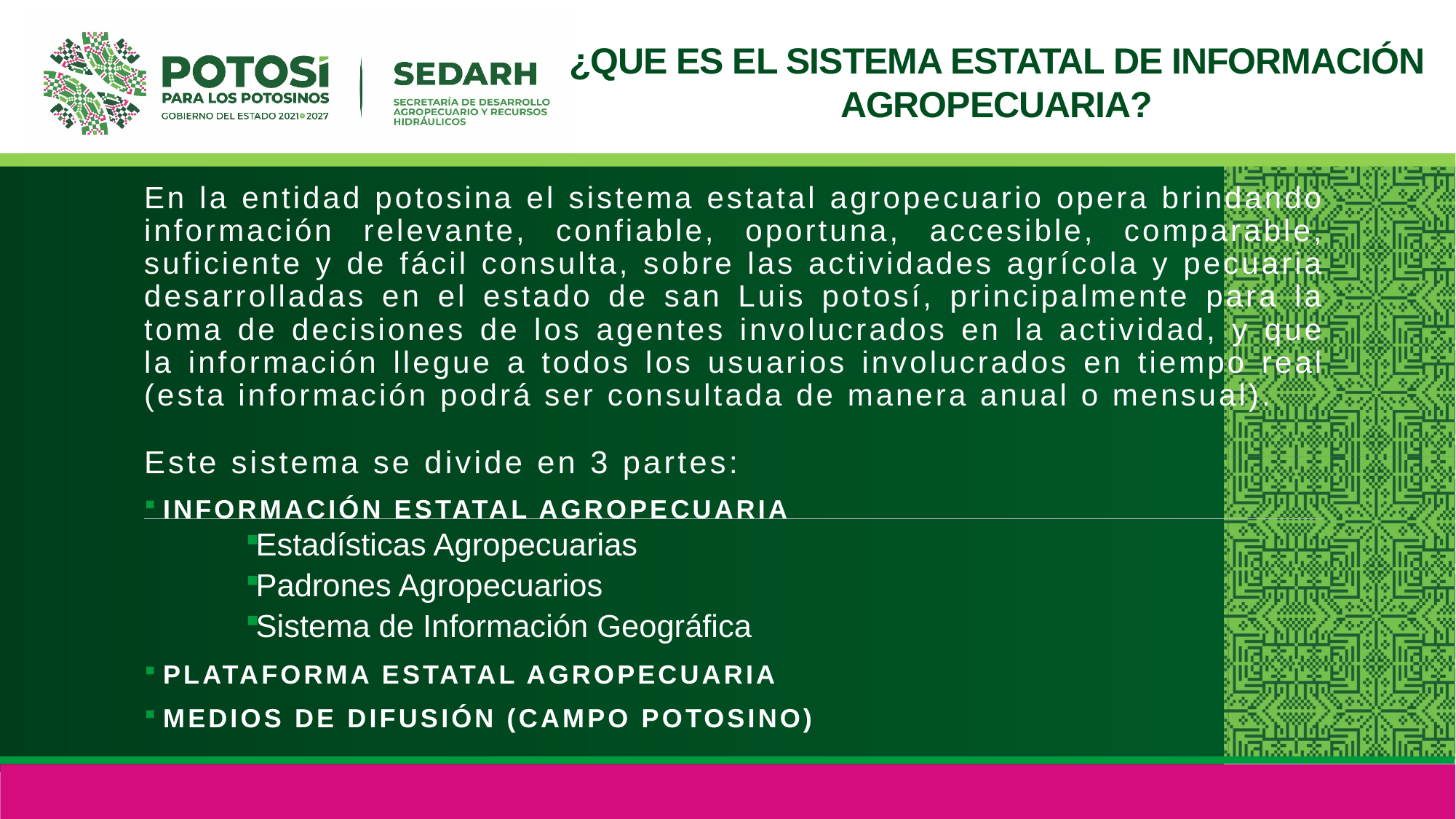

# ¿QUE ES EL SISTEMA ESTATAL DE INFORMACIÓN AGROPECUARIA?
En la entidad potosina el sistema estatal agropecuario opera brindando información relevante, confiable, oportuna, accesible, comparable, suficiente y de fácil consulta, sobre las actividades agrícola y pecuaria desarrolladas en el estado de san Luis potosí, principalmente para la toma de decisiones de los agentes involucrados en la actividad, y que la información llegue a todos los usuarios involucrados en tiempo real (esta información podrá ser consultada de manera anual o mensual).

Este sistema se divide en 3 partes:
 Información Estatal Agropecuaria
Estadísticas Agropecuarias
Padrones Agropecuarios
Sistema de Información Geográfica
 Plataforma Estatal Agropecuaria
 Medios de Difusión (Campo Potosino)